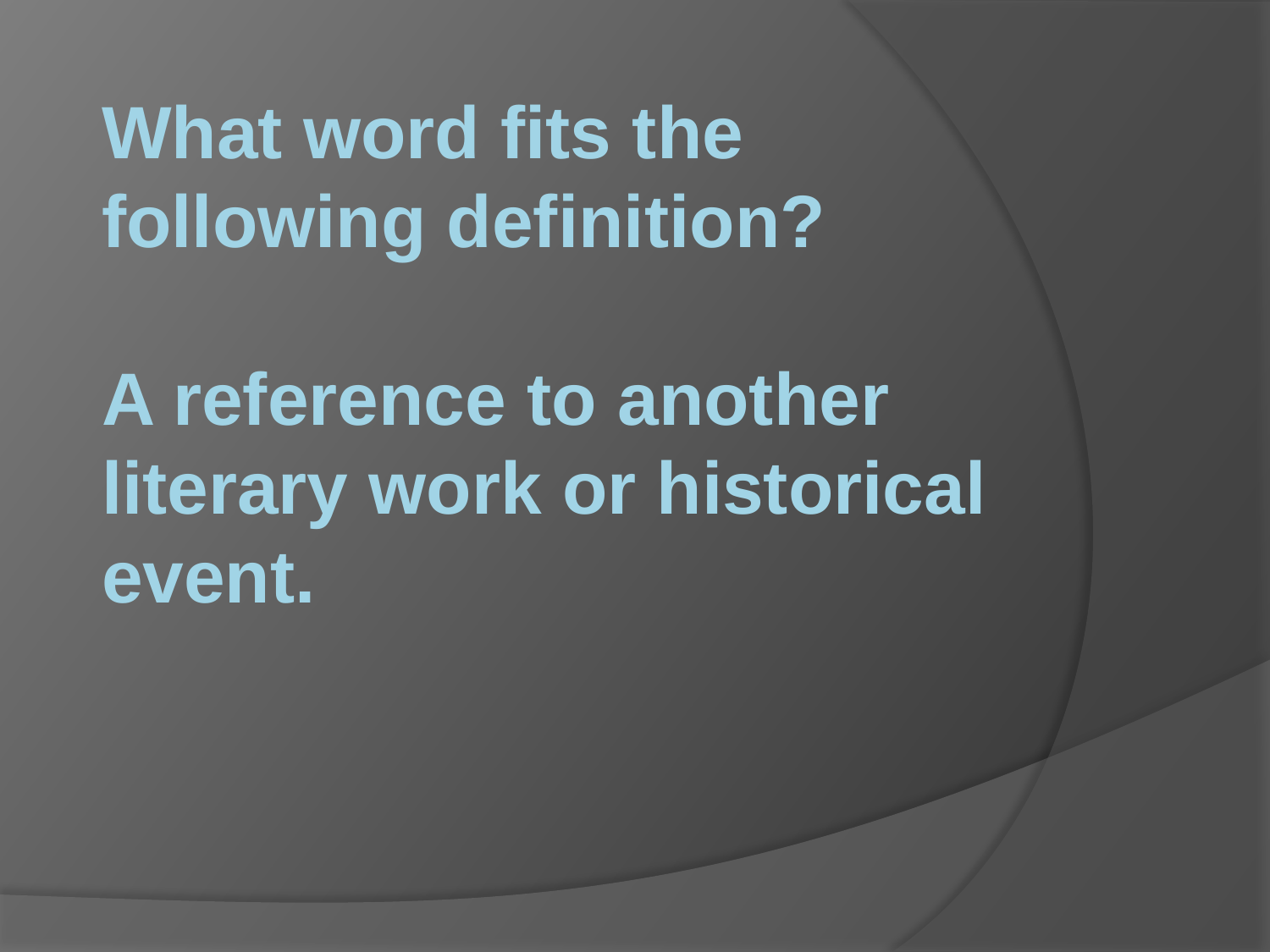

# What word fits the following definition? A reference to another literary work or historical event.